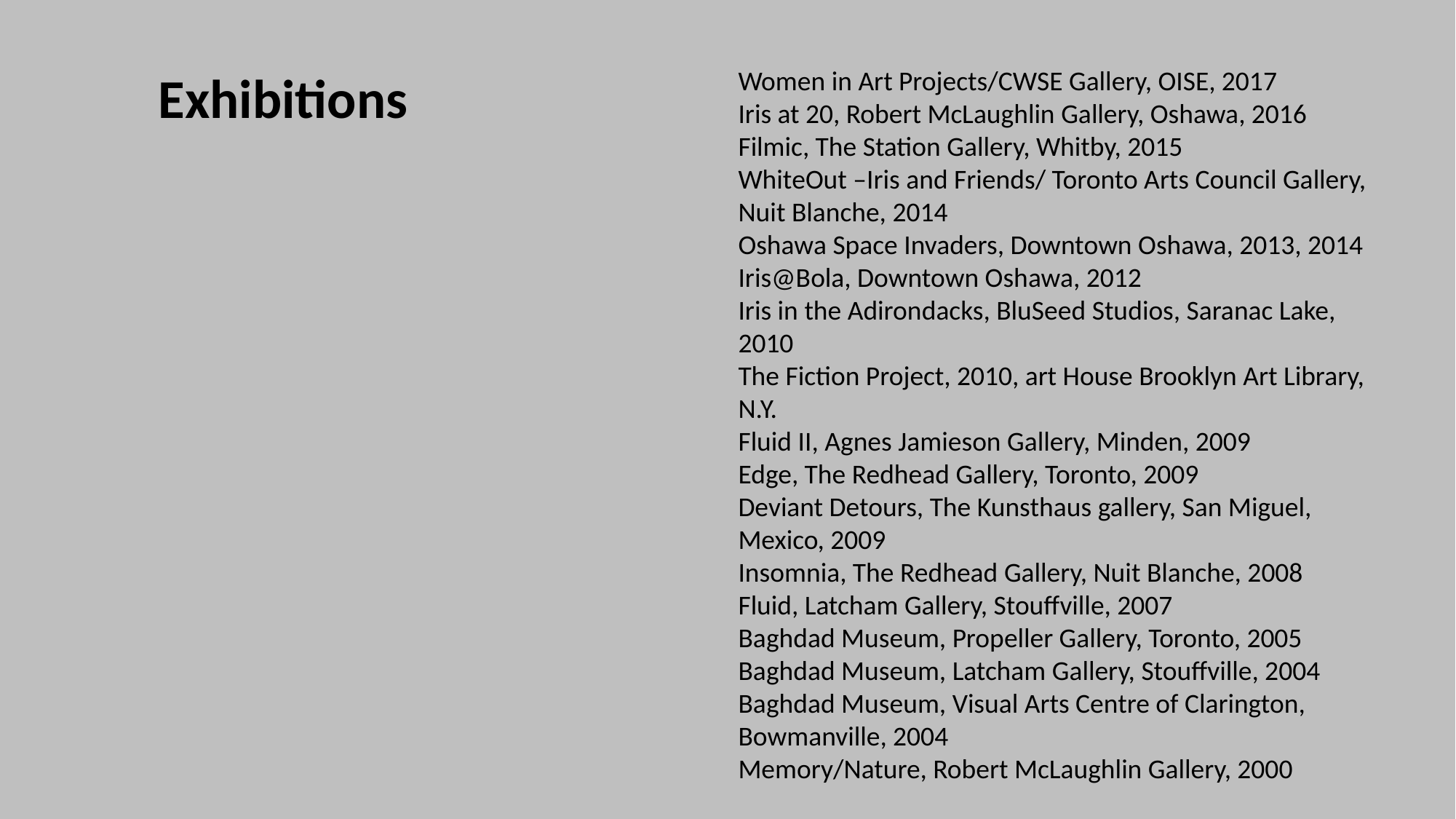

Exhibitions
Women in Art Projects/CWSE Gallery, OISE, 2017
Iris at 20, Robert McLaughlin Gallery, Oshawa, 2016
Filmic, The Station Gallery, Whitby, 2015
WhiteOut –Iris and Friends/ Toronto Arts Council Gallery, Nuit Blanche, 2014
Oshawa Space Invaders, Downtown Oshawa, 2013, 2014
Iris@Bola, Downtown Oshawa, 2012
Iris in the Adirondacks, BluSeed Studios, Saranac Lake, 2010
The Fiction Project, 2010, art House Brooklyn Art Library, N.Y.
Fluid II, Agnes Jamieson Gallery, Minden, 2009
Edge, The Redhead Gallery, Toronto, 2009
Deviant Detours, The Kunsthaus gallery, San Miguel, Mexico, 2009
Insomnia, The Redhead Gallery, Nuit Blanche, 2008
Fluid, Latcham Gallery, Stouffville, 2007
Baghdad Museum, Propeller Gallery, Toronto, 2005
Baghdad Museum, Latcham Gallery, Stouffville, 2004
Baghdad Museum, Visual Arts Centre of Clarington, Bowmanville, 2004
Memory/Nature, Robert McLaughlin Gallery, 2000